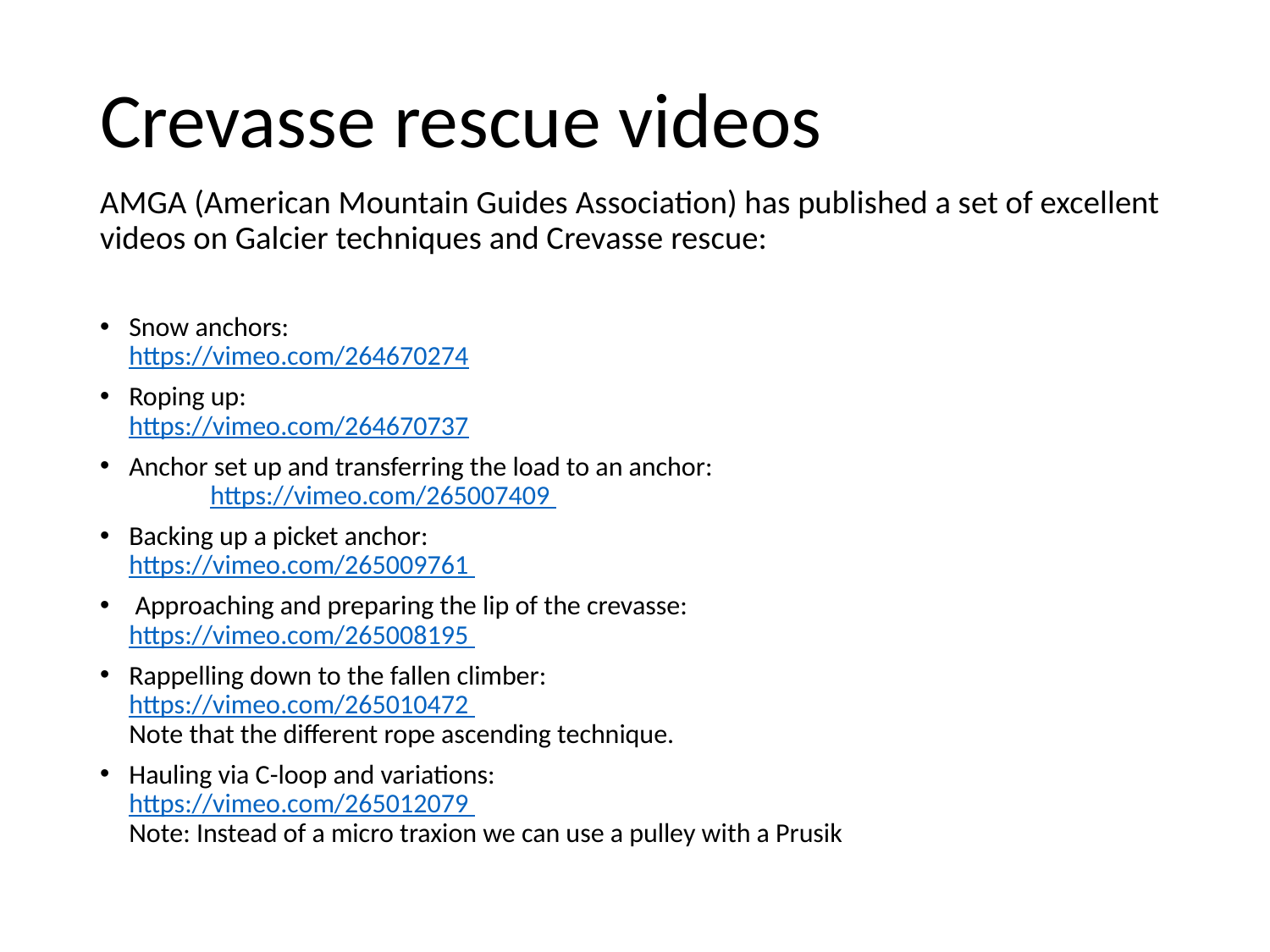

# Crevasse rescue videos
AMGA (American Mountain Guides Association) has published a set of excellent videos on Galcier techniques and Crevasse rescue:

Snow anchors:
	https://vimeo.com/264670274
Roping up:
	https://vimeo.com/264670737
Anchor set up and transferring the load to an anchor:
 	https://vimeo.com/265007409
Backing up a picket anchor:
	https://vimeo.com/265009761
 Approaching and preparing the lip of the crevasse:
	https://vimeo.com/265008195
Rappelling down to the fallen climber:
	https://vimeo.com/265010472
	Note that the different rope ascending technique.
Hauling via C-loop and variations:
	https://vimeo.com/265012079
	Note: Instead of a micro traxion we can use a pulley with a Prusik